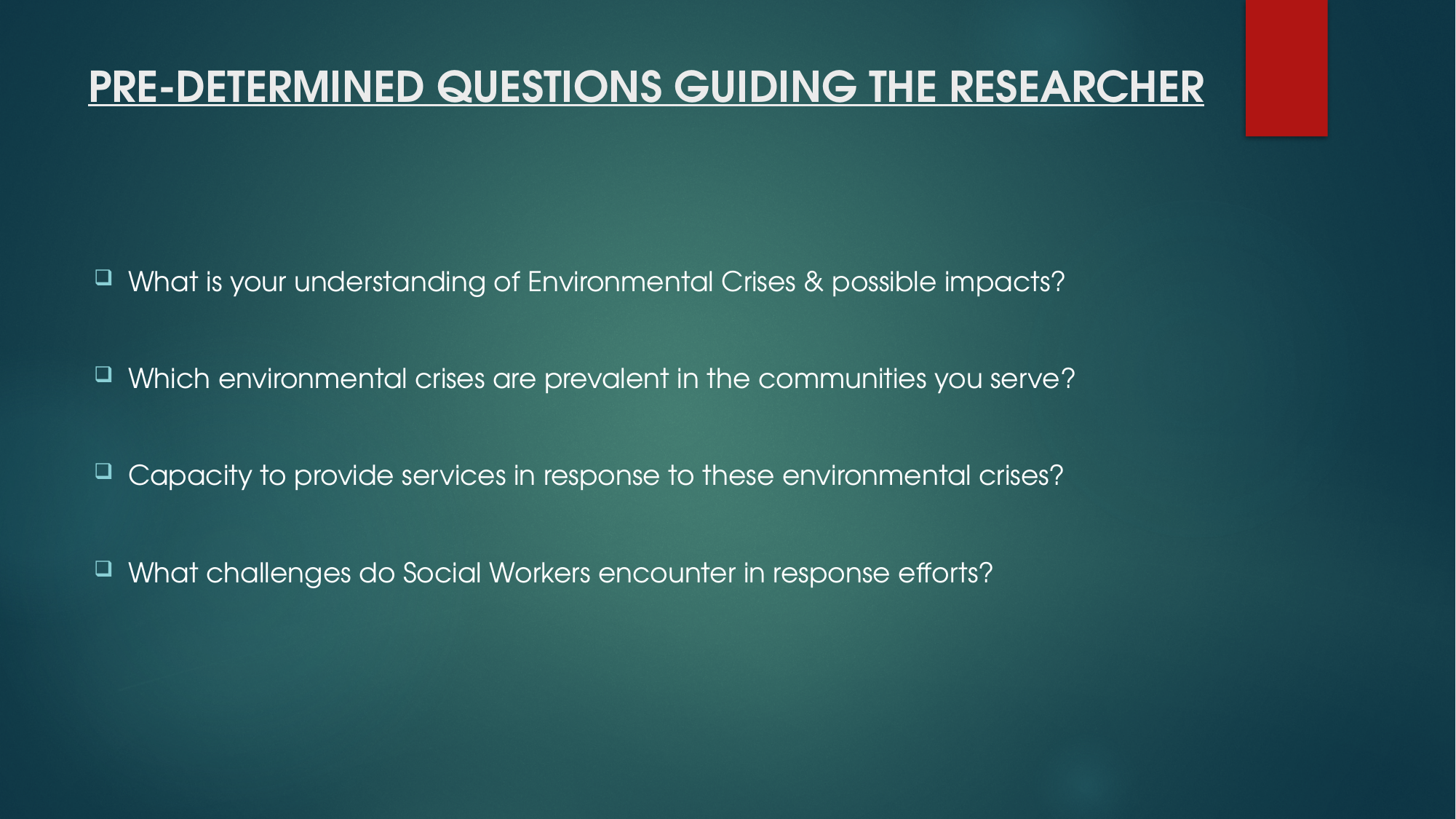

# PRE-DETERMINED QUESTIONS GUIDING THE RESEARCHER

What is your understanding of Environmental Crises & possible impacts?
Which environmental crises are prevalent in the communities you serve?
Capacity to provide services in response to these environmental crises?
What challenges do Social Workers encounter in response efforts?